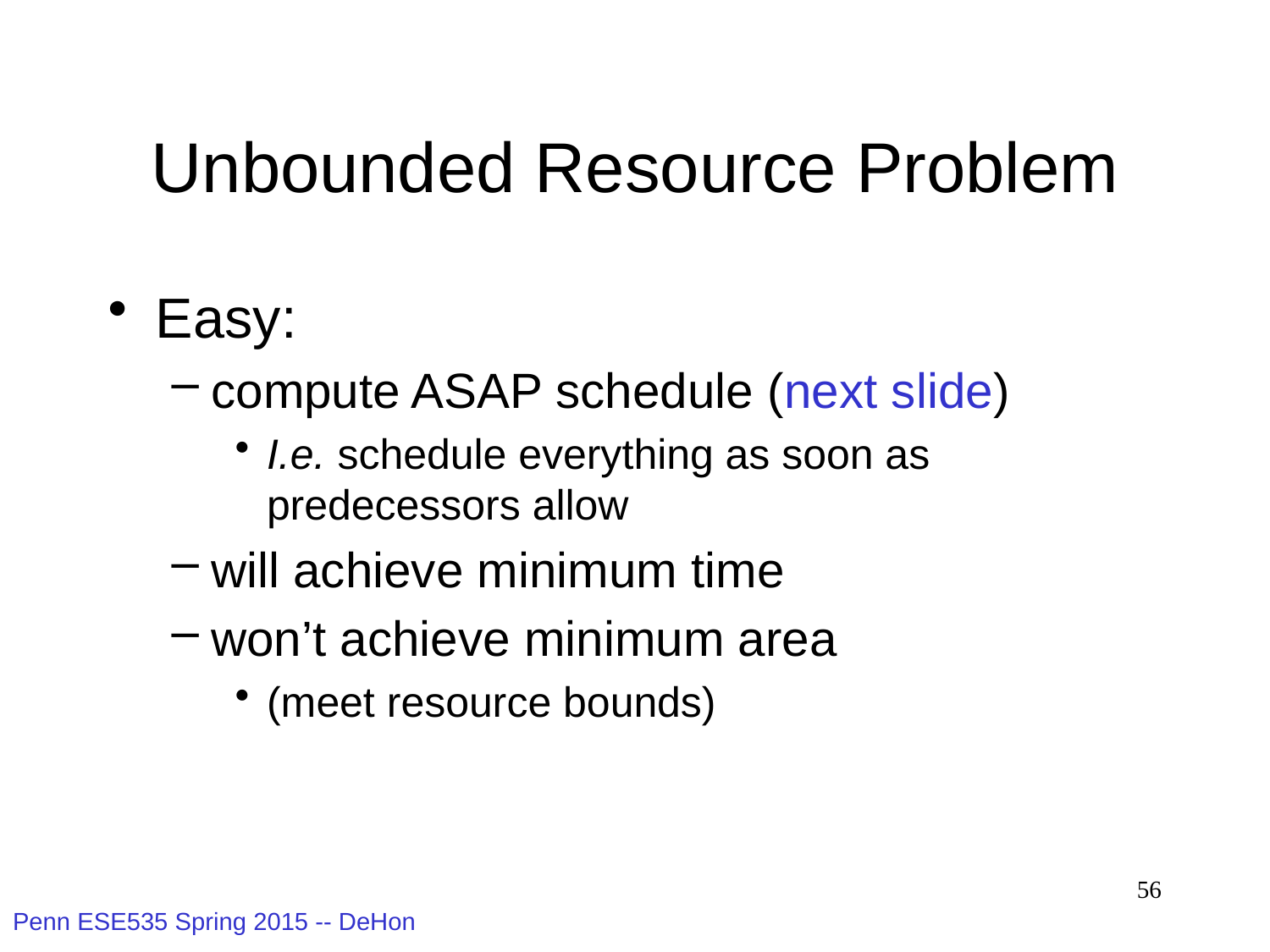

# Unbounded Resource Problem
Easy:
compute ASAP schedule (next slide)
I.e. schedule everything as soon as predecessors allow
will achieve minimum time
won’t achieve minimum area
(meet resource bounds)
56
Penn ESE535 Spring 2015 -- DeHon